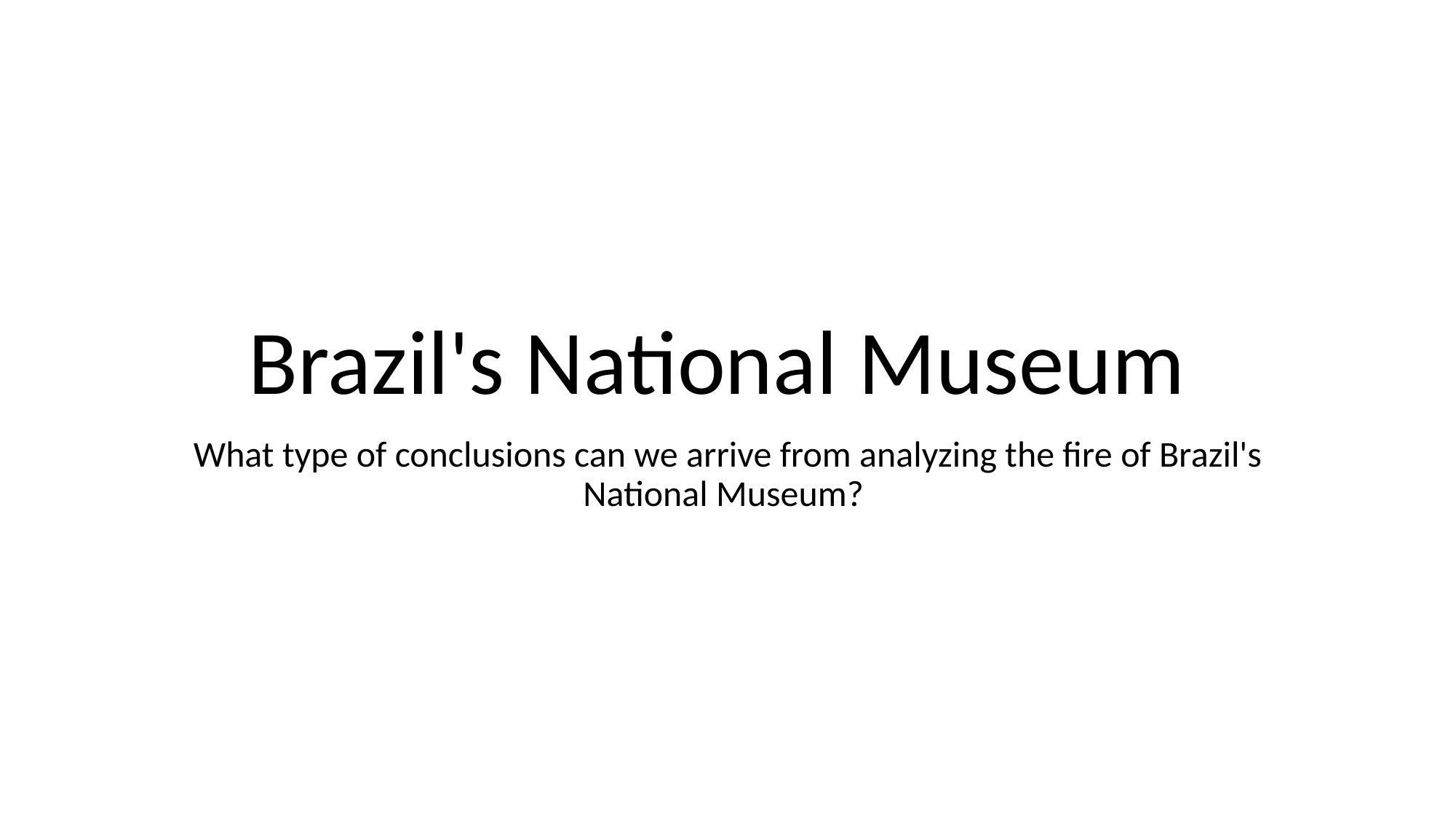

# Brazil's National Museum
What type of conclusions can we arrive from analyzing the fire of Brazil's National Museum?